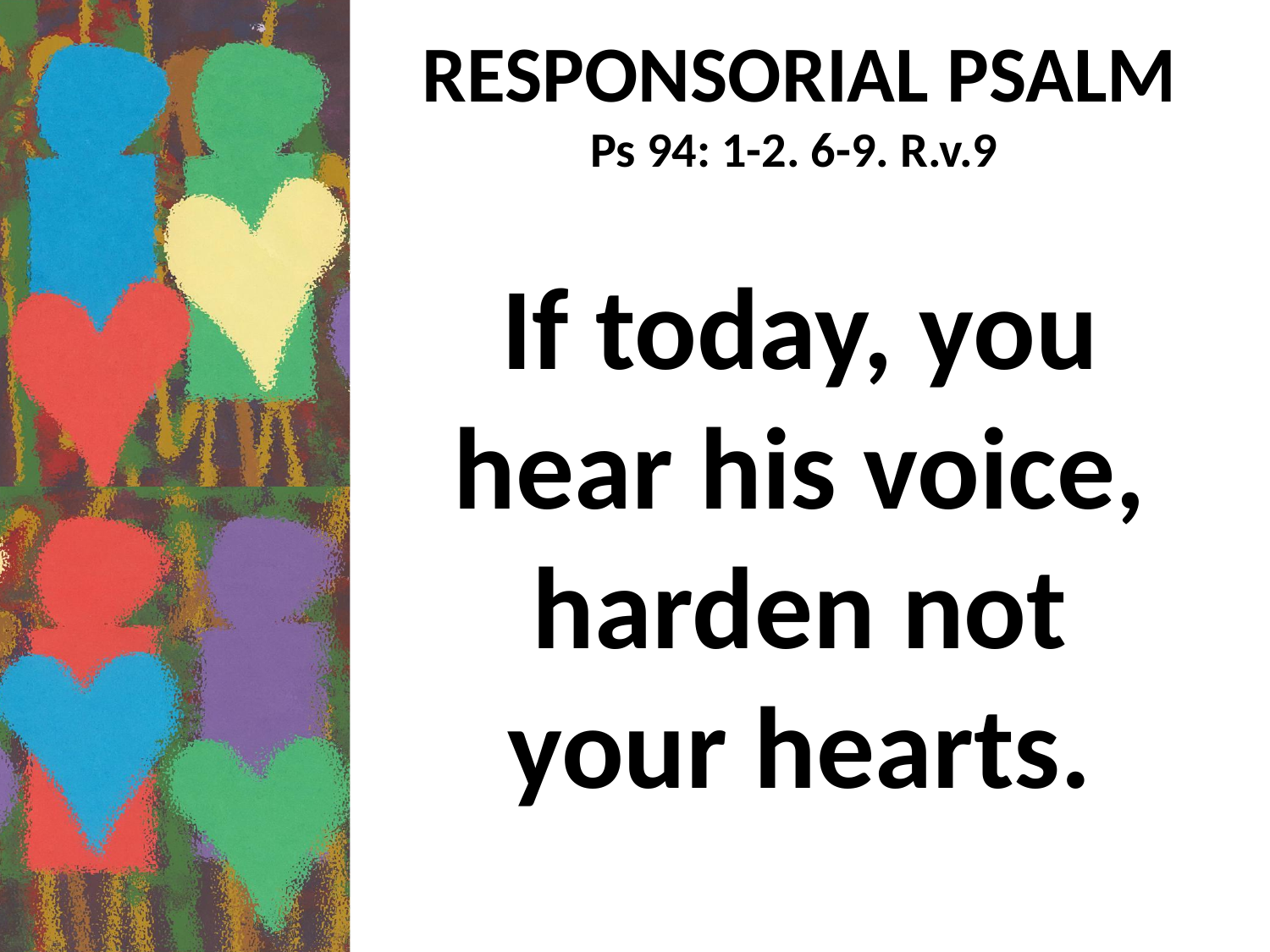

RESPONSORIAL PSALM
Ps 94: 1-2. 6-9. R.v.9

If today, you hear his voice, harden not your hearts.